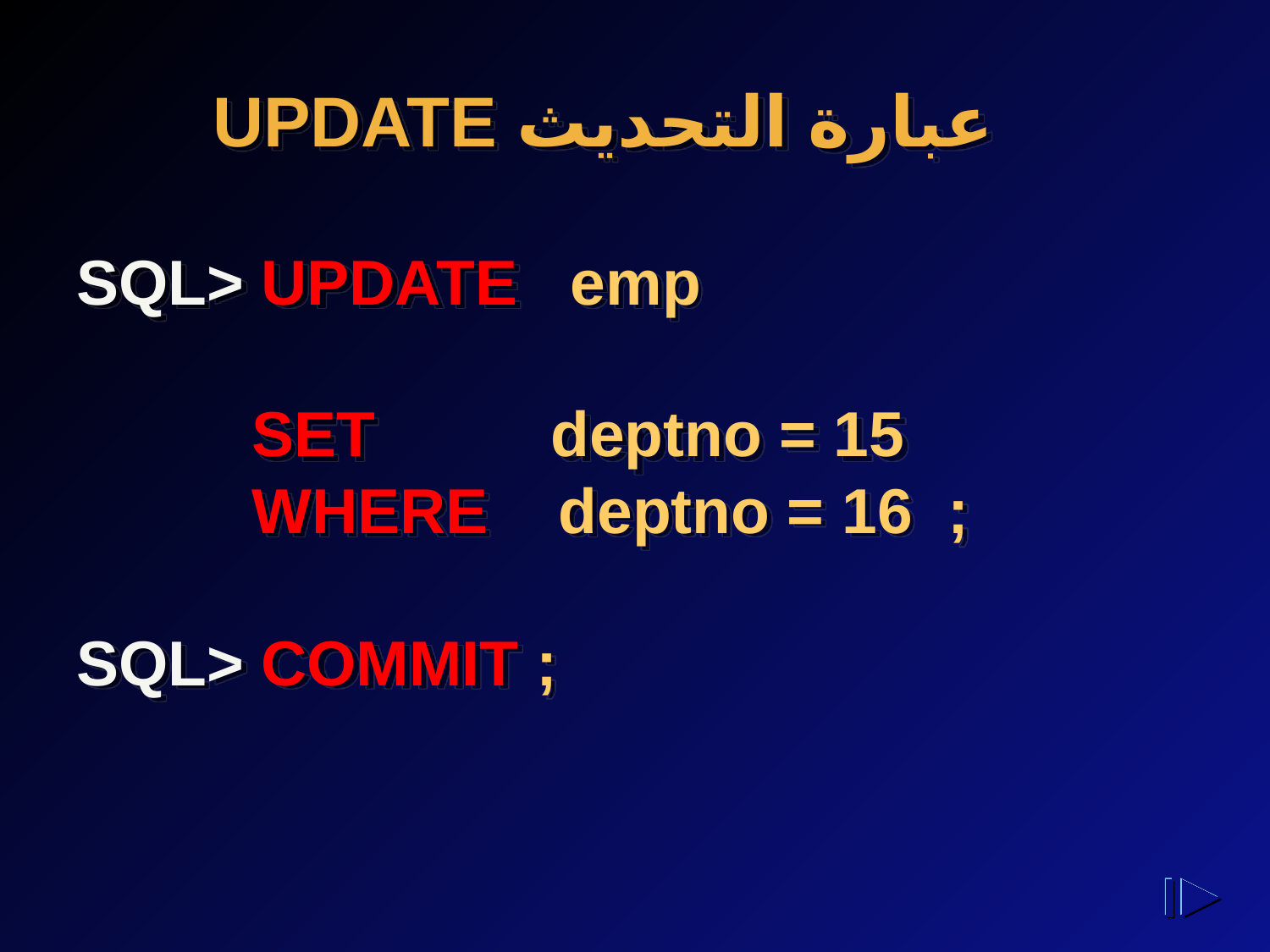

عبارة التحديث UPDATE
# SQL> UPDATE   emp SET          deptno = 15 WHERE    deptno = 16  ;   SQL> COMMIT ;